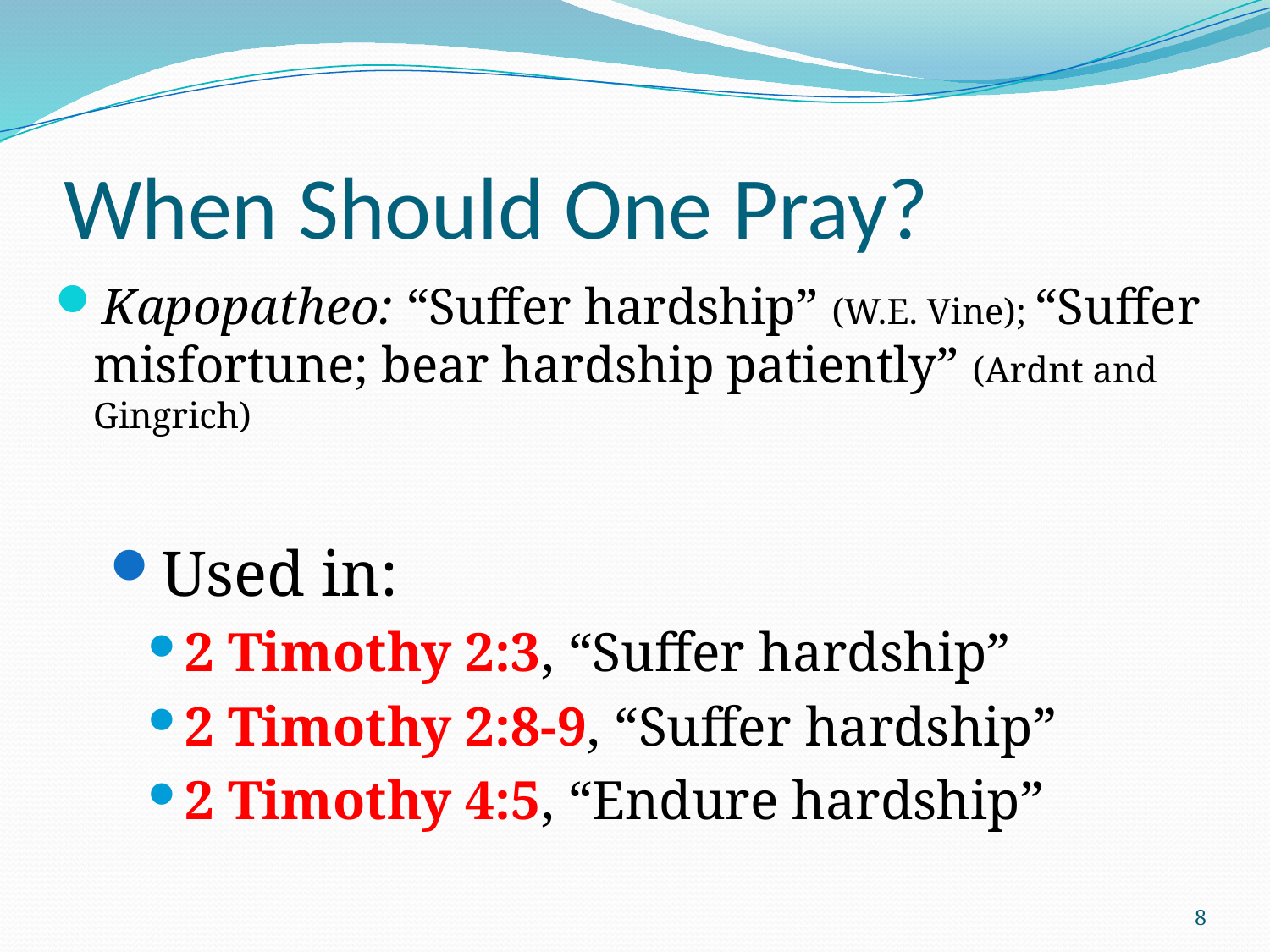

# When Should One Pray?
Kapopatheo: “Suffer hardship” (W.E. Vine); “Suffer misfortune; bear hardship patiently” (Ardnt and Gingrich)

Used in:
2 Timothy 2:3, “Suffer hardship”
2 Timothy 2:8-9, “Suffer hardship”
2 Timothy 4:5, “Endure hardship”
8